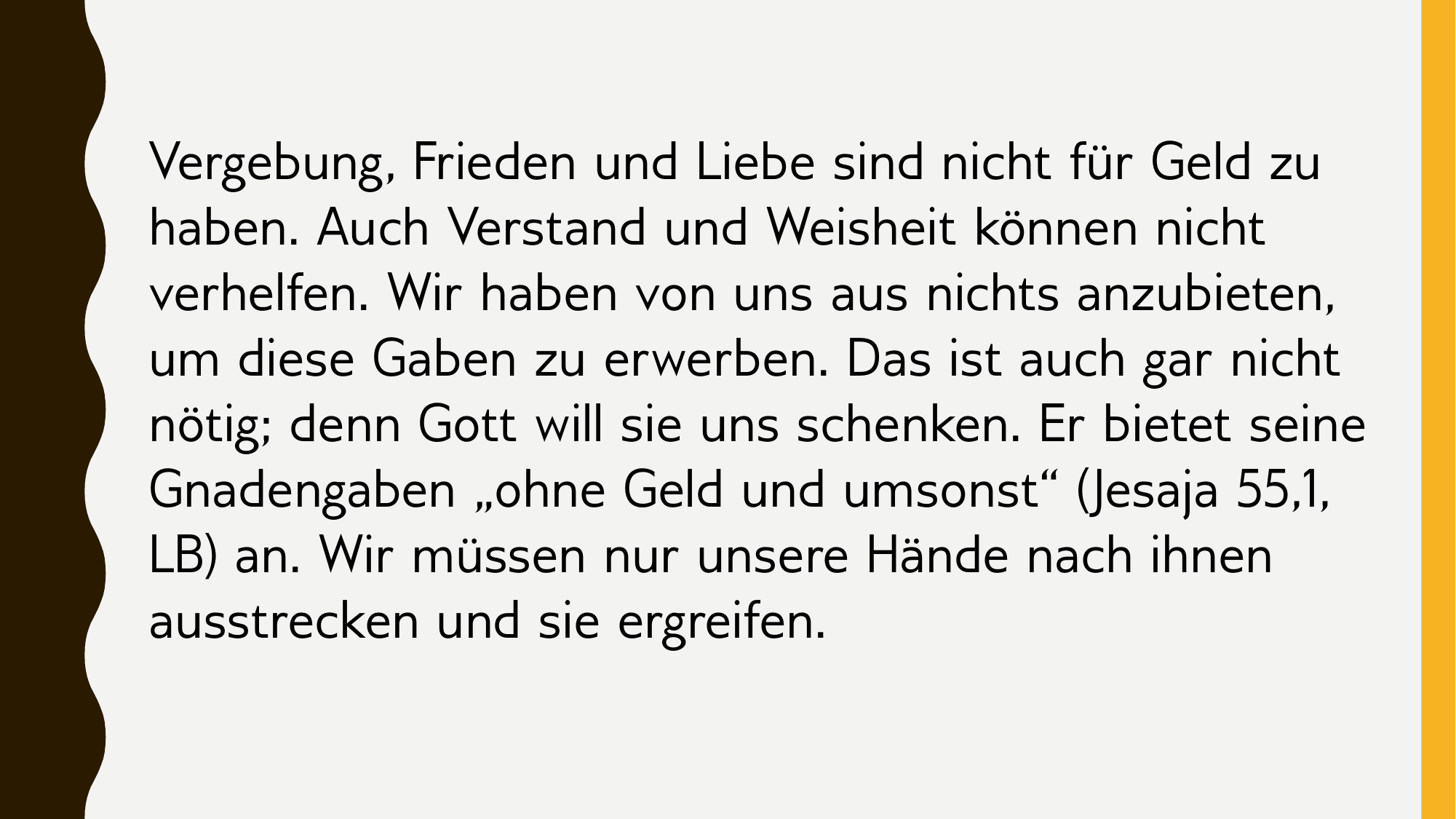

Vergebung, Frieden und Liebe sind nicht für Geld zu haben. Auch Verstand und Weisheit können nicht verhelfen. Wir haben von uns aus nichts anzubieten, um diese Gaben zu erwerben. Das ist auch gar nicht nötig; denn Gott will sie uns schenken. Er bietet seine Gnadengaben „ohne Geld und umsonst“ (Jesaja 55,1, LB) an. Wir müssen nur unsere Hände nach ihnen ausstrecken und sie ergreifen.